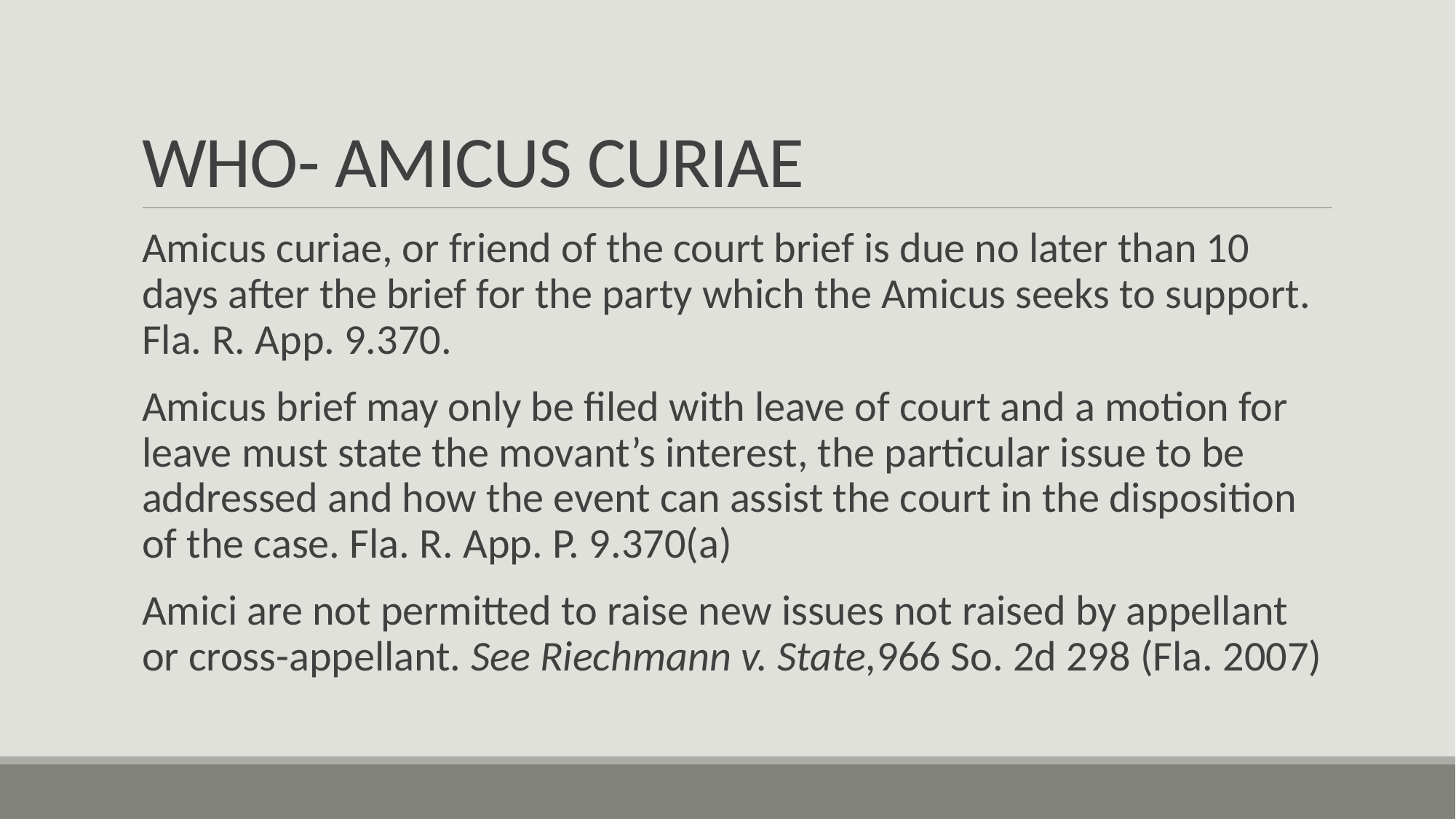

# WHO- AMICUS CURIAE
Amicus curiae, or friend of the court brief is due no later than 10 days after the brief for the party which the Amicus seeks to support. Fla. R. App. 9.370.
Amicus brief may only be filed with leave of court and a motion for leave must state the movant’s interest, the particular issue to be addressed and how the event can assist the court in the disposition of the case. Fla. R. App. P. 9.370(a)
Amici are not permitted to raise new issues not raised by appellant or cross-appellant. See Riechmann v. State,966 So. 2d 298 (Fla. 2007)